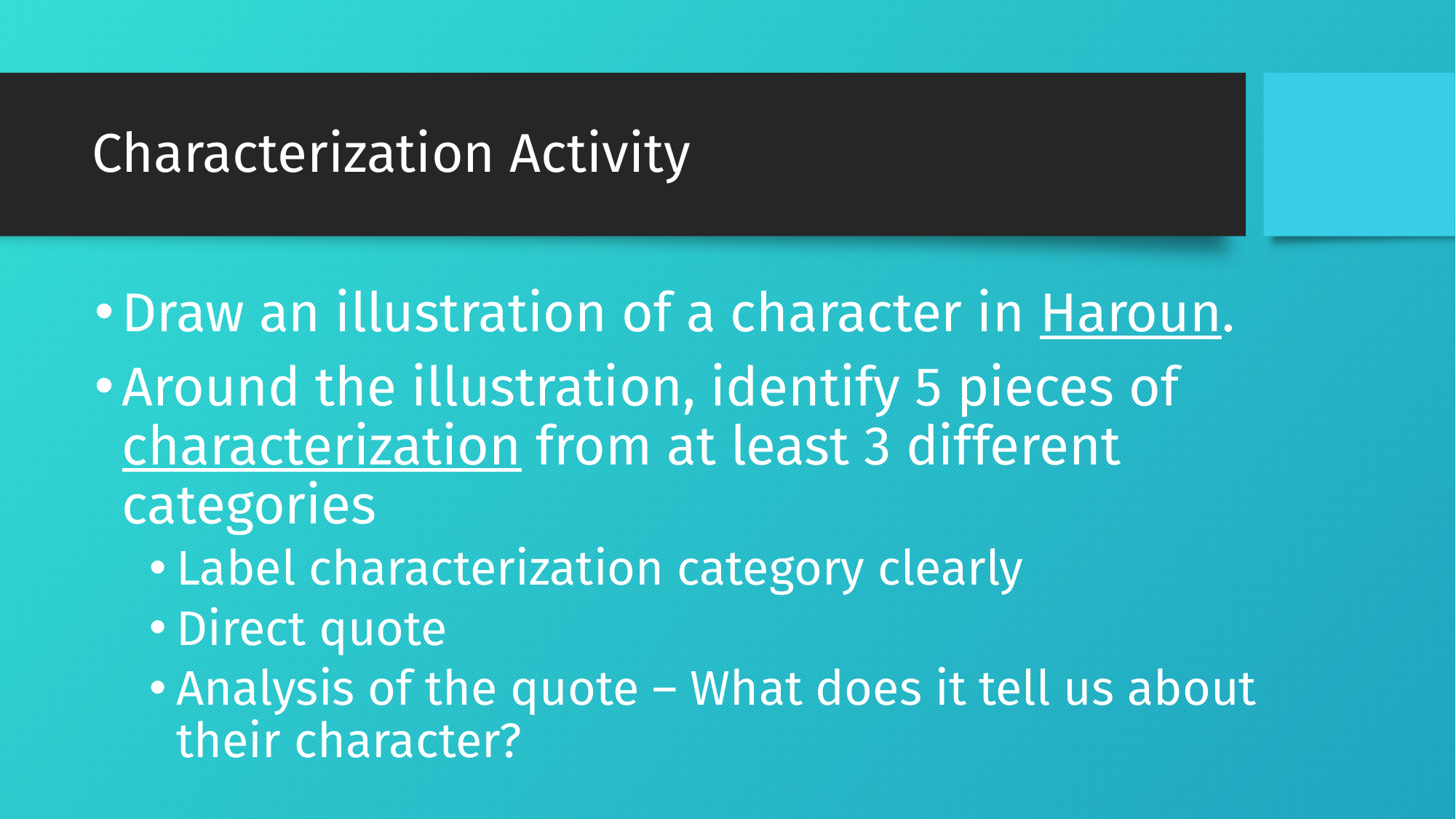

# Characterization Activity
Draw an illustration of a character in Haroun.
Around the illustration, identify 5 pieces of characterization from at least 3 different categories
Label characterization category clearly
Direct quote
Analysis of the quote – What does it tell us about their character?